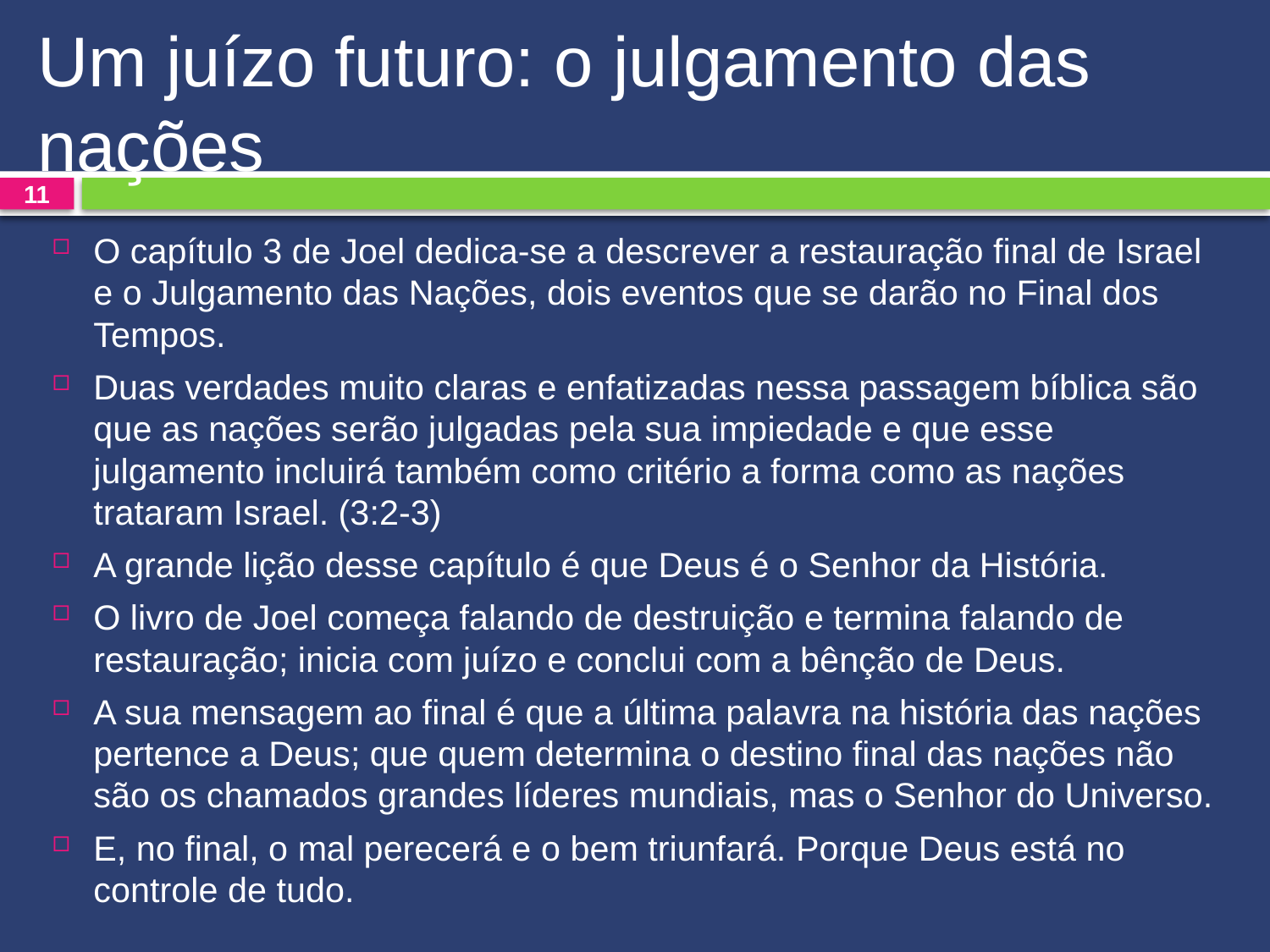

# Um juízo futuro: o julgamento das nações
11
O capítulo 3 de Joel dedica-se a descrever a restauração final de Israel e o Julgamento das Nações, dois eventos que se darão no Final dos Tempos.
Duas verdades muito claras e enfatizadas nessa passagem bíblica são que as nações serão julgadas pela sua impiedade e que esse julgamento incluirá também como critério a forma como as nações trataram Israel. (3:2-3)
A grande lição desse capítulo é que Deus é o Senhor da História.
O livro de Joel começa falando de destruição e termina falando de restauração; inicia com juízo e conclui com a bênção de Deus.
A sua mensagem ao final é que a última palavra na história das nações pertence a Deus; que quem determina o destino final das nações não são os chamados grandes líderes mundiais, mas o Senhor do Universo.
E, no final, o mal perecerá e o bem triunfará. Porque Deus está no controle de tudo.